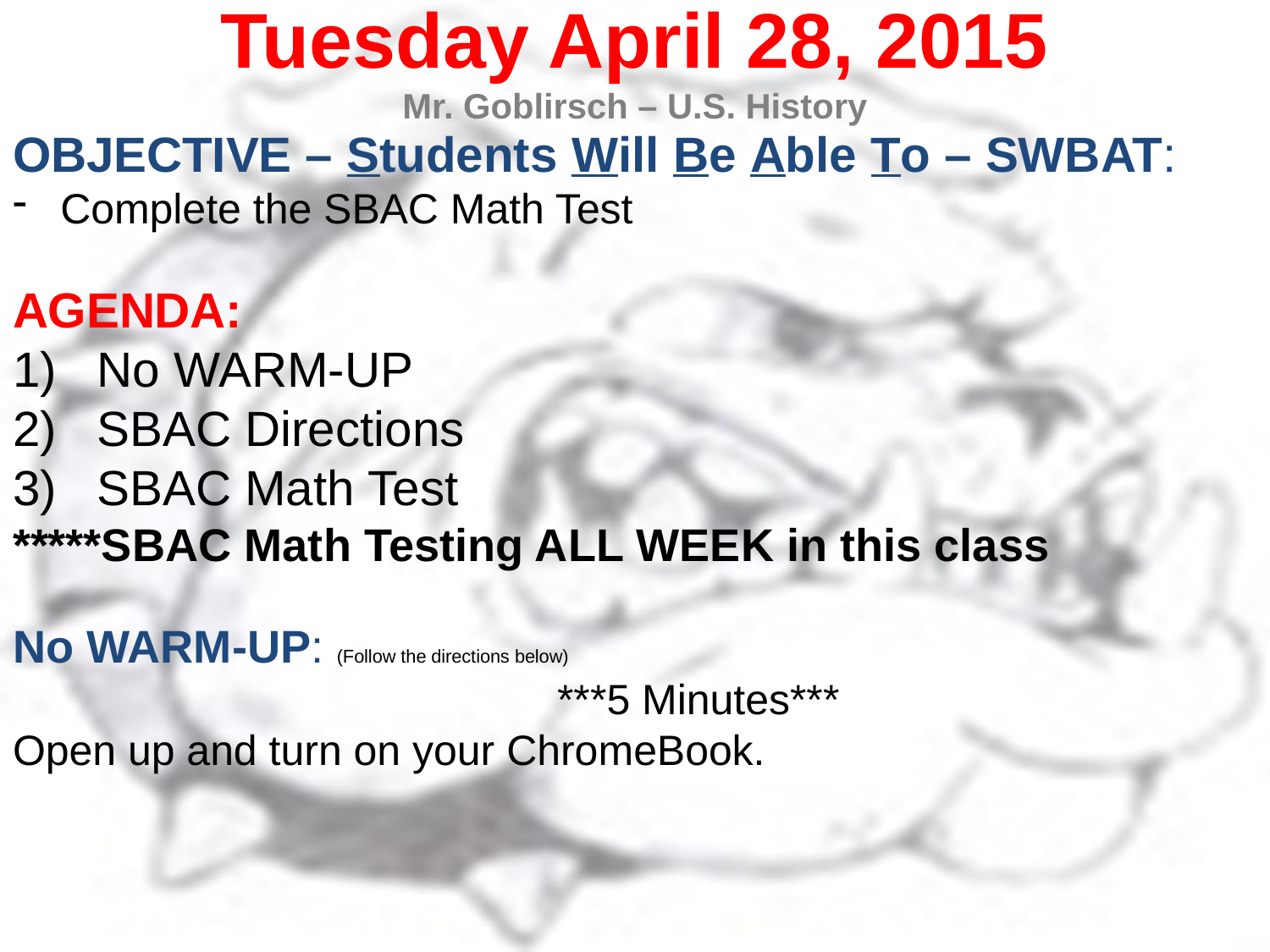

Tuesday April 28, 2015
Mr. Goblirsch – U.S. History
OBJECTIVE – Students Will Be Able To – SWBAT:
Complete the SBAC Math Test

AGENDA:
No WARM-UP
SBAC Directions
SBAC Math Test
*****SBAC Math Testing ALL WEEK in this class

No WARM-UP: (Follow the directions below)
	***5 Minutes***
Open up and turn on your ChromeBook.